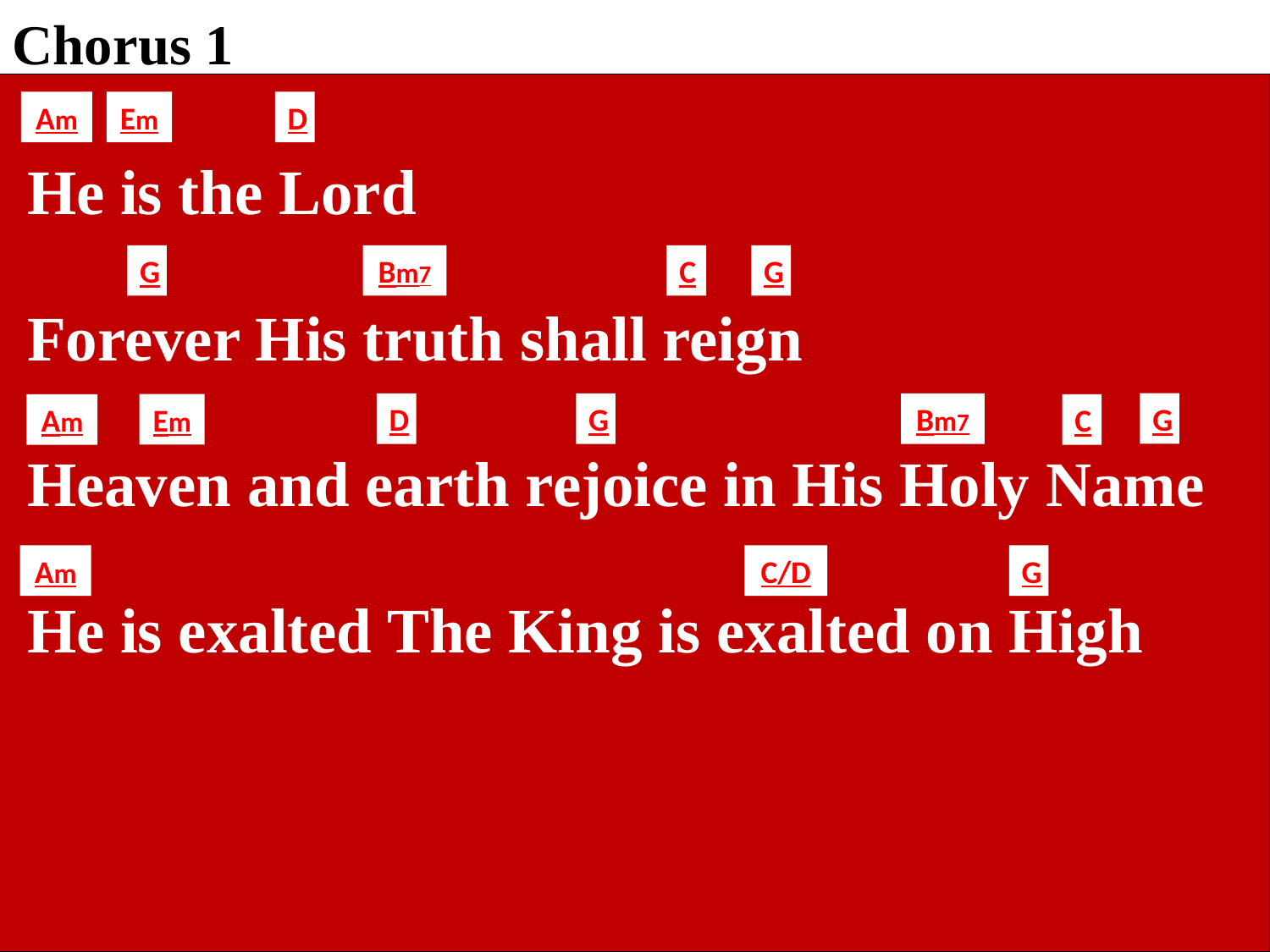

Chorus 1

Am
Em
D
 He is the Lord
 Forever His truth shall reign
 Heaven and earth rejoice in His Holy Name
 He is exalted The King is exalted on High
G
Bm7
C
G
G
D
G
Bm7
Em
Am
C
Am
C/D
G